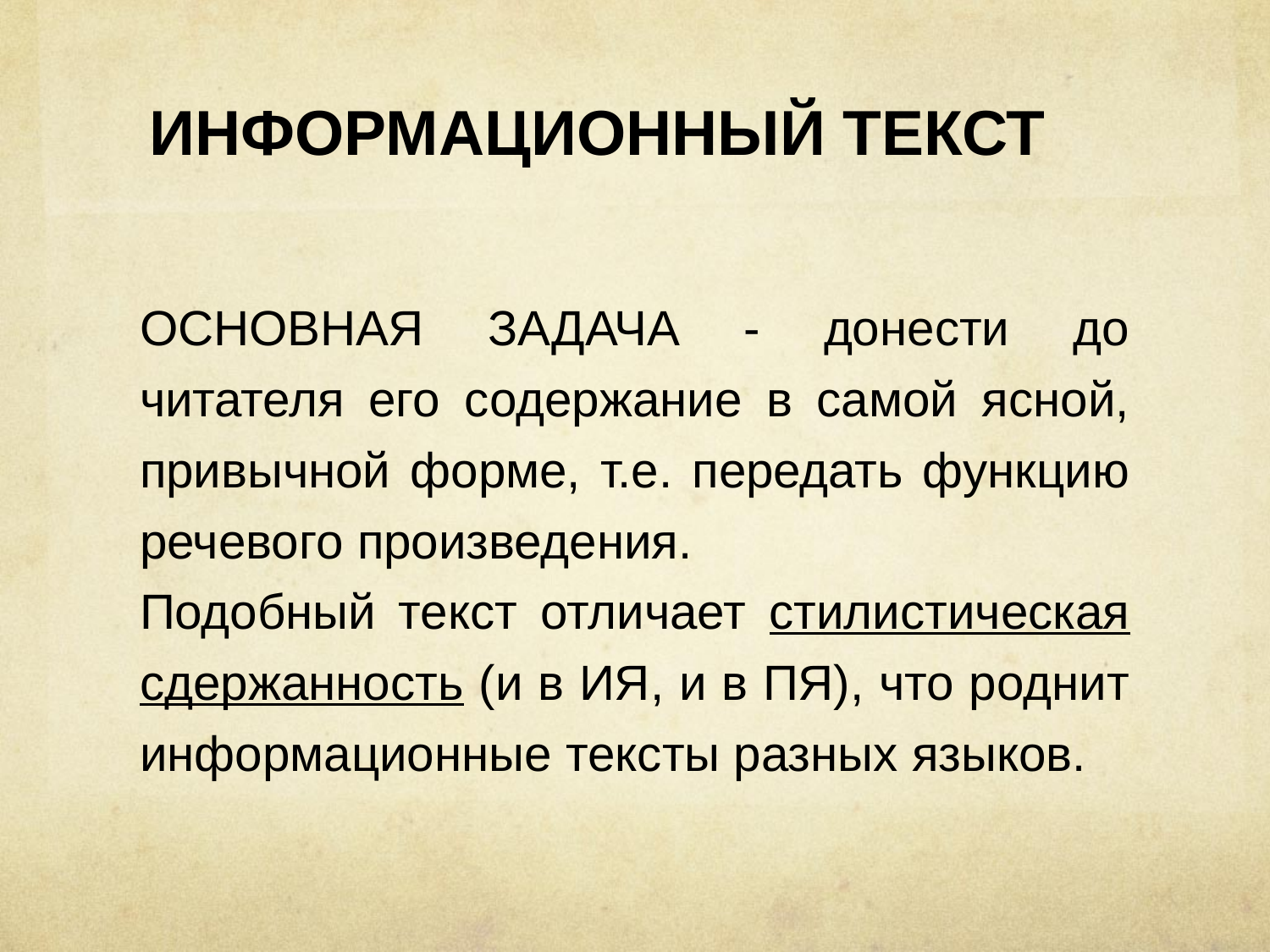

# ИНФОРМАЦИОННЫЙ ТЕКСТ
ОСНОВНАЯ ЗАДАЧА - донести до читателя его содержание в самой ясной, привычной форме, т.е. передать функцию речевого произведения.
Подобный текст отличает стилистическая сдержанность (и в ИЯ, и в ПЯ), что роднит информационные тексты разных языков.